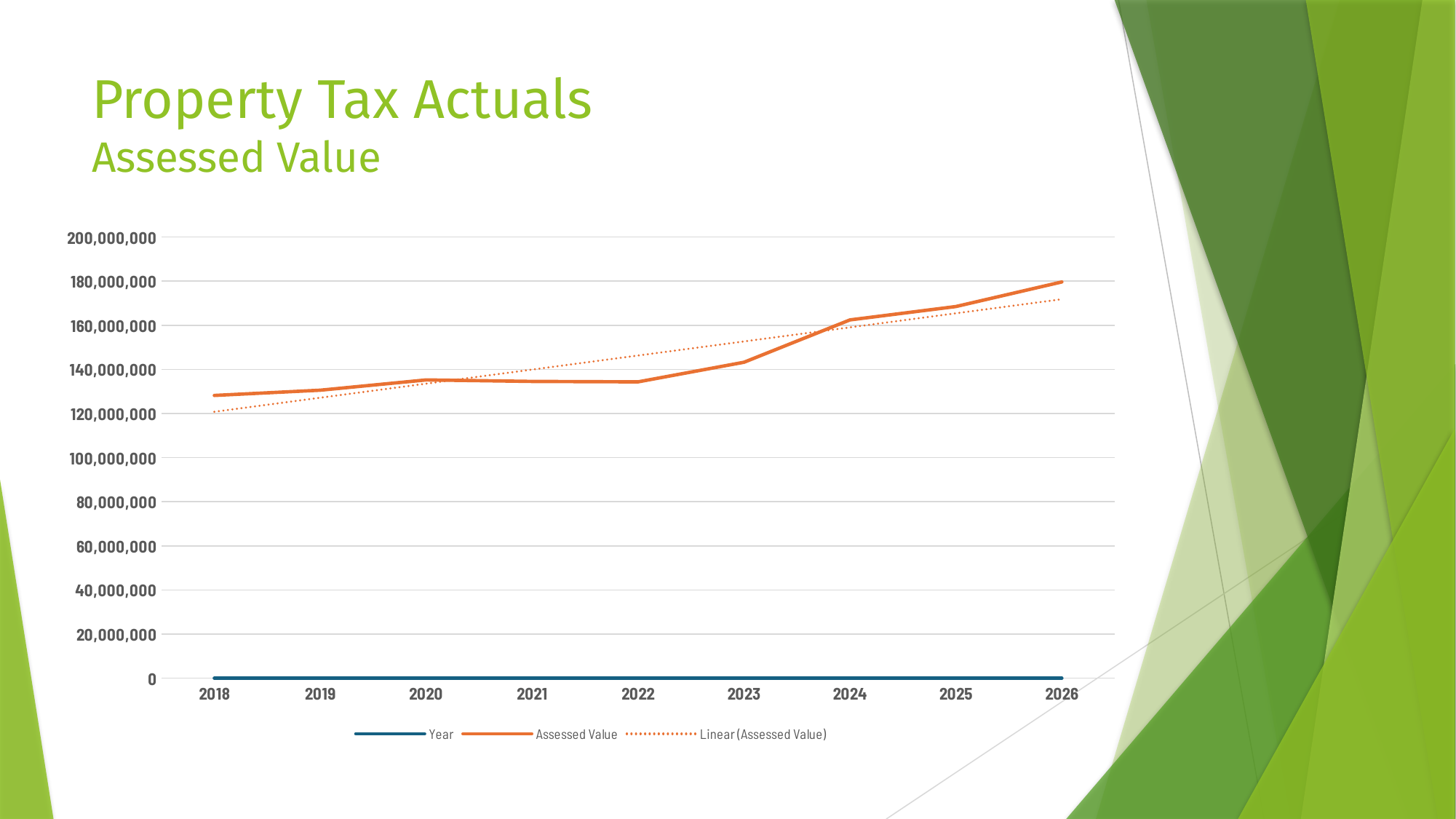

# Property Tax Actuals Assessed Value

### Chart

| Category | Year | Assessed Value |
|---|---|---|
| 2018 | 2018.0 | 128182295.0 |
| 2019 | 2019.0 | 130553454.0 |
| 2020 | 2020.0 | 135225048.0 |
| 2021 | 2021.0 | 134528473.0 |
| 2022 | 2022.0 | 134352548.0 |
| 2023 | 2023.0 | 143228619.0 |
| 2024 | 2024.0 | 162427572.0 |
| 2025 | 2025.0 | 168488334.0 |
| 2026 | 2026.0 | 179626310.0 |